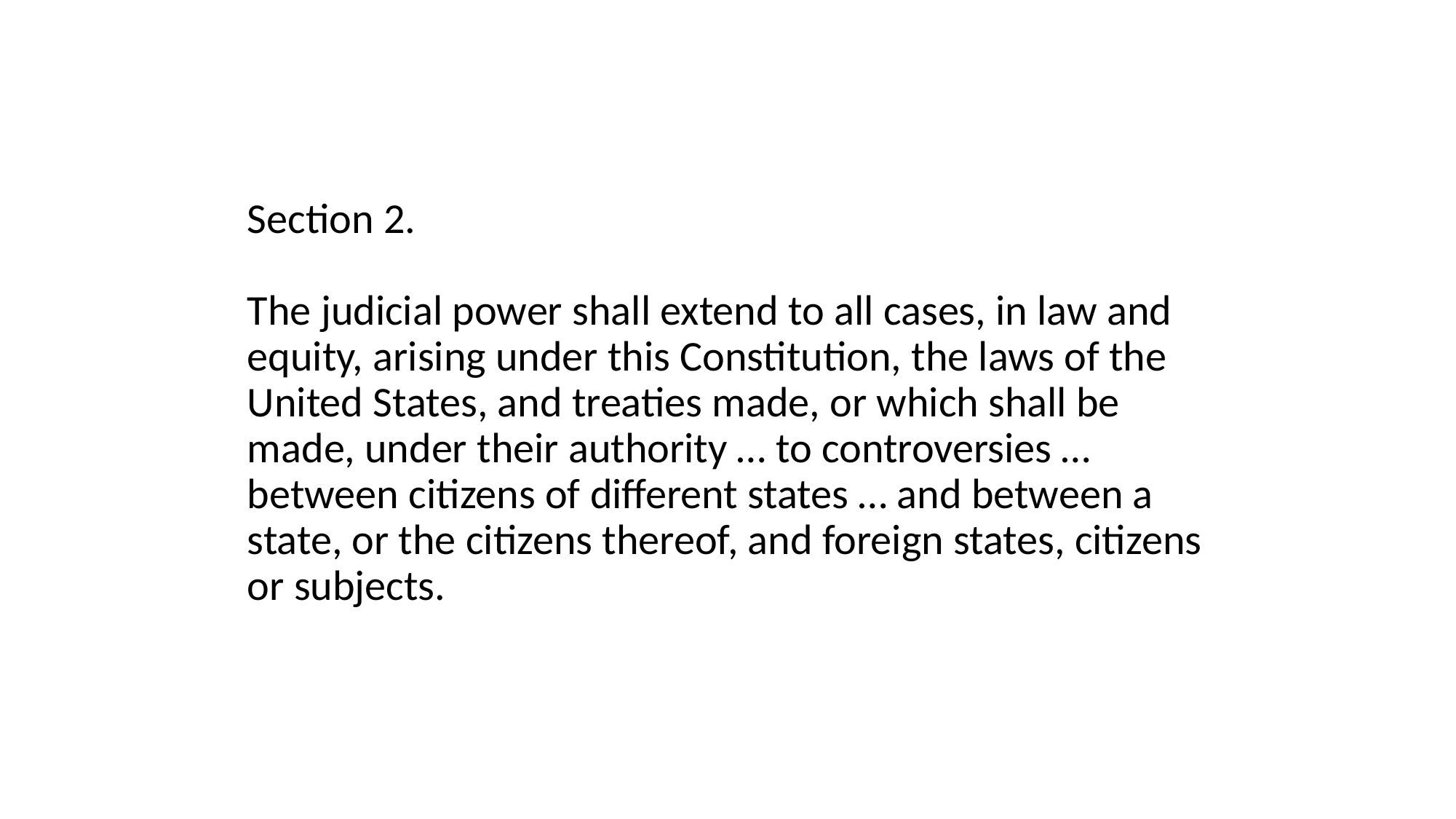

# Section 2. The judicial power shall extend to all cases, in law and equity, arising under this Constitution, the laws of the United States, and treaties made, or which shall be made, under their authority … to controversies … between citizens of different states … and between a state, or the citizens thereof, and foreign states, citizens or subjects.